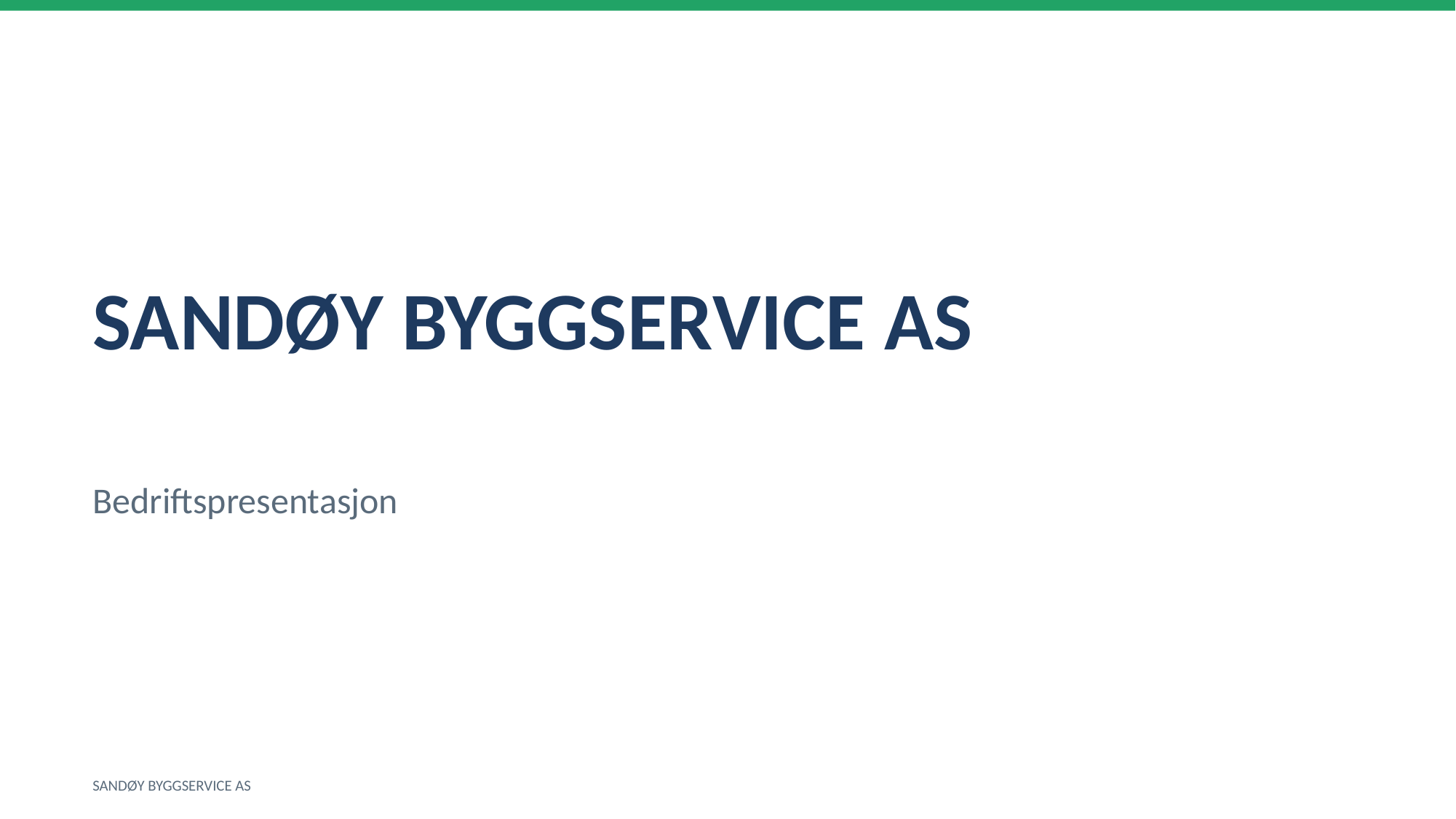

SANDØY BYGGSERVICE AS
Bedriftspresentasjon
SANDØY BYGGSERVICE AS